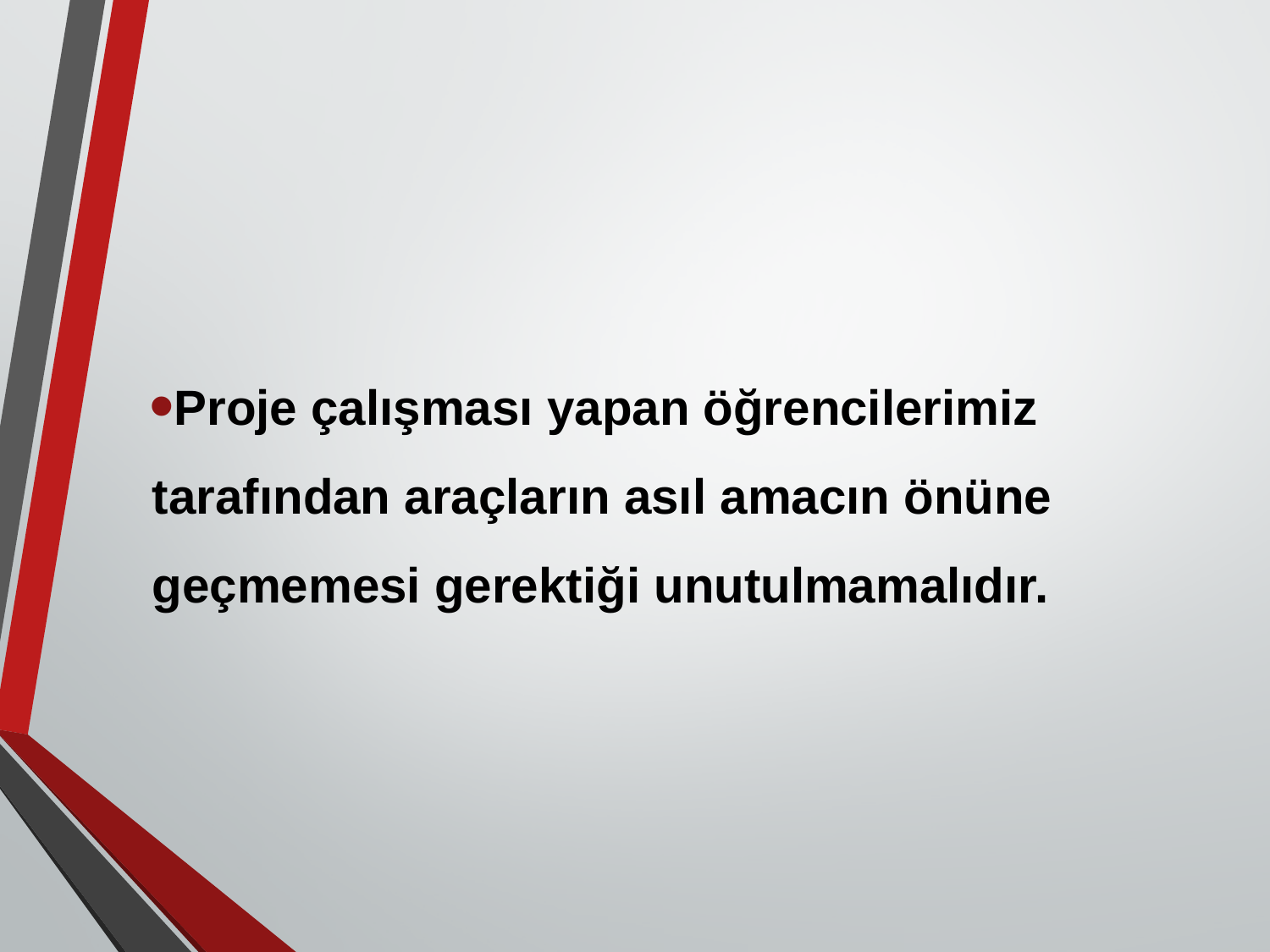

#
Proje çalışması yapan öğrencilerimiz tarafından araçların asıl amacın önüne geçmemesi gerektiği unutulmamalıdır.